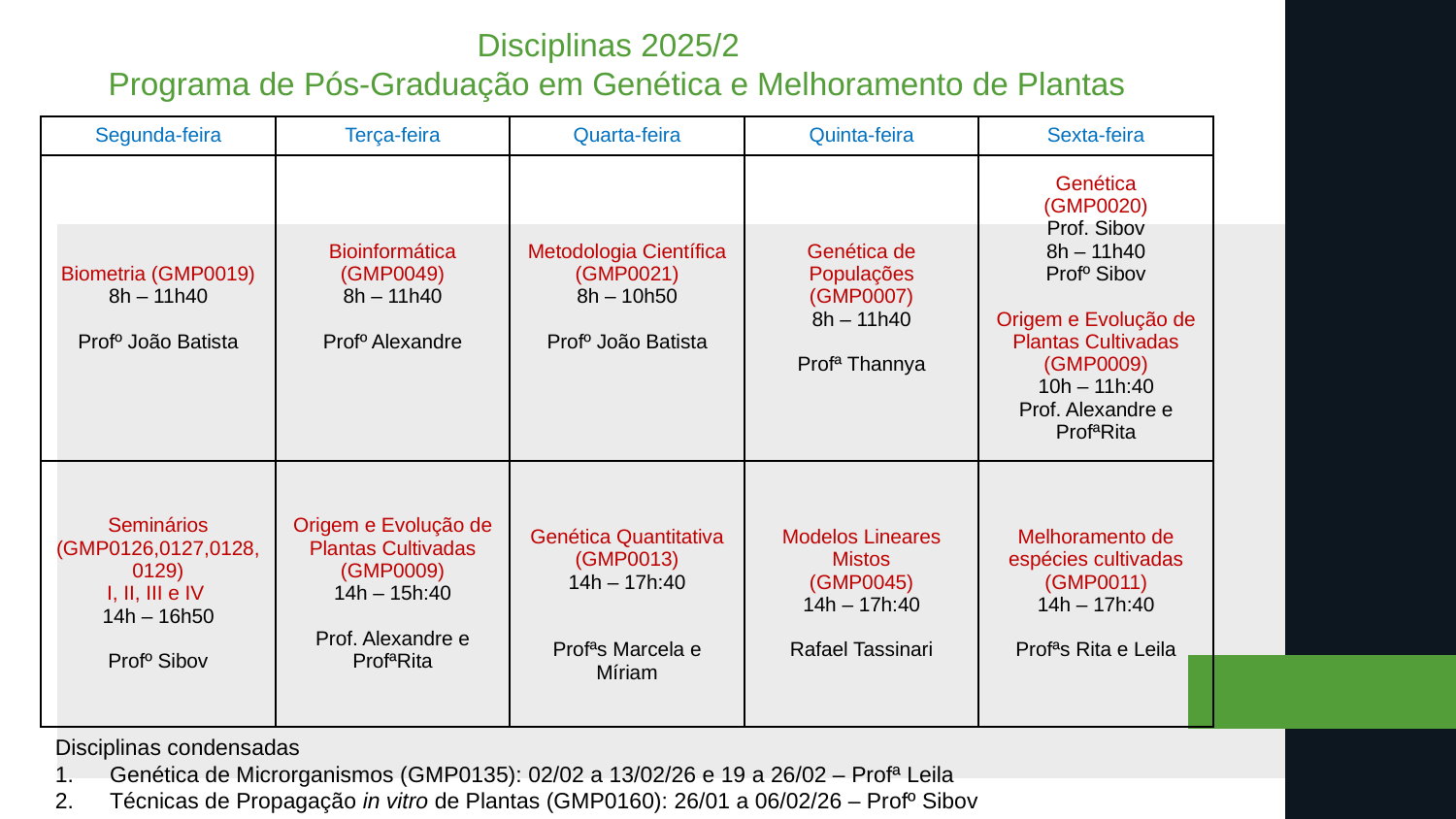

# Disciplinas 2025/2 Programa de Pós-Graduação em Genética e Melhoramento de Plantas
| Segunda-feira | Terça-feira | Quarta-feira | Quinta-feira | Sexta-feira |
| --- | --- | --- | --- | --- |
| Biometria (GMP0019) 8h – 11h40 Profº João Batista | Bioinformática (GMP0049) 8h – 11h40 Profº Alexandre | Metodologia Científica (GMP0021) 8h – 10h50 Profº João Batista | Genética de Populações (GMP0007) 8h – 11h40 Profª Thannya | Genética (GMP0020) Prof. Sibov 8h – 11h40 Profº Sibov Origem e Evolução de Plantas Cultivadas (GMP0009) 10h – 11h:40 Prof. Alexandre e ProfªRita |
| Seminários (GMP0126,0127,0128,0129) I, II, III e IV 14h – 16h50 Profº Sibov | Origem e Evolução de Plantas Cultivadas (GMP0009) 14h – 15h:40 Prof. Alexandre e ProfªRita | Genética Quantitativa (GMP0013) 14h – 17h:40 Profªs Marcela e Míriam | Modelos Lineares Mistos (GMP0045) 14h – 17h:40 Rafael Tassinari | Melhoramento de espécies cultivadas (GMP0011) 14h – 17h:40 Profªs Rita e Leila |

Disciplinas condensadas
Genética de Microrganismos (GMP0135): 02/02 a 13/02/26 e 19 a 26/02 – Profª Leila
Técnicas de Propagação in vitro de Plantas (GMP0160): 26/01 a 06/02/26 – Profº Sibov